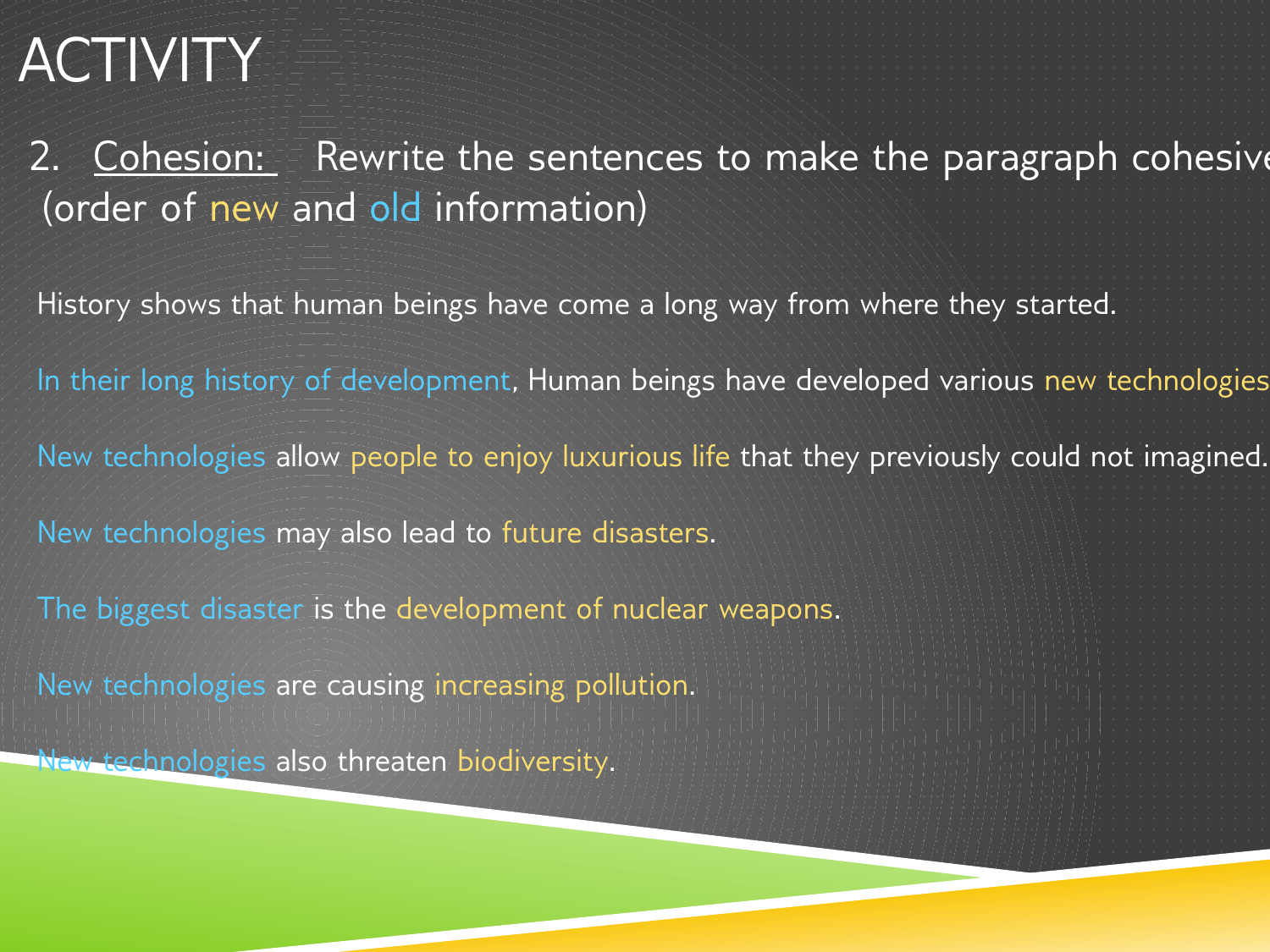

# Activity
Cohesion:    Rewrite the sentences to make the paragraph cohesive
 (order of new and old information)

History shows that human beings have come a long way from where they started.

In their long history of development, Human beings have developed various new technologies.

New technologies allow people to enjoy luxurious life that they previously could not imagined.

New technologies may also lead to future disasters.

The biggest disaster is the development of nuclear weapons.

New technologies are causing increasing pollution.

New technologies also threaten biodiversity.